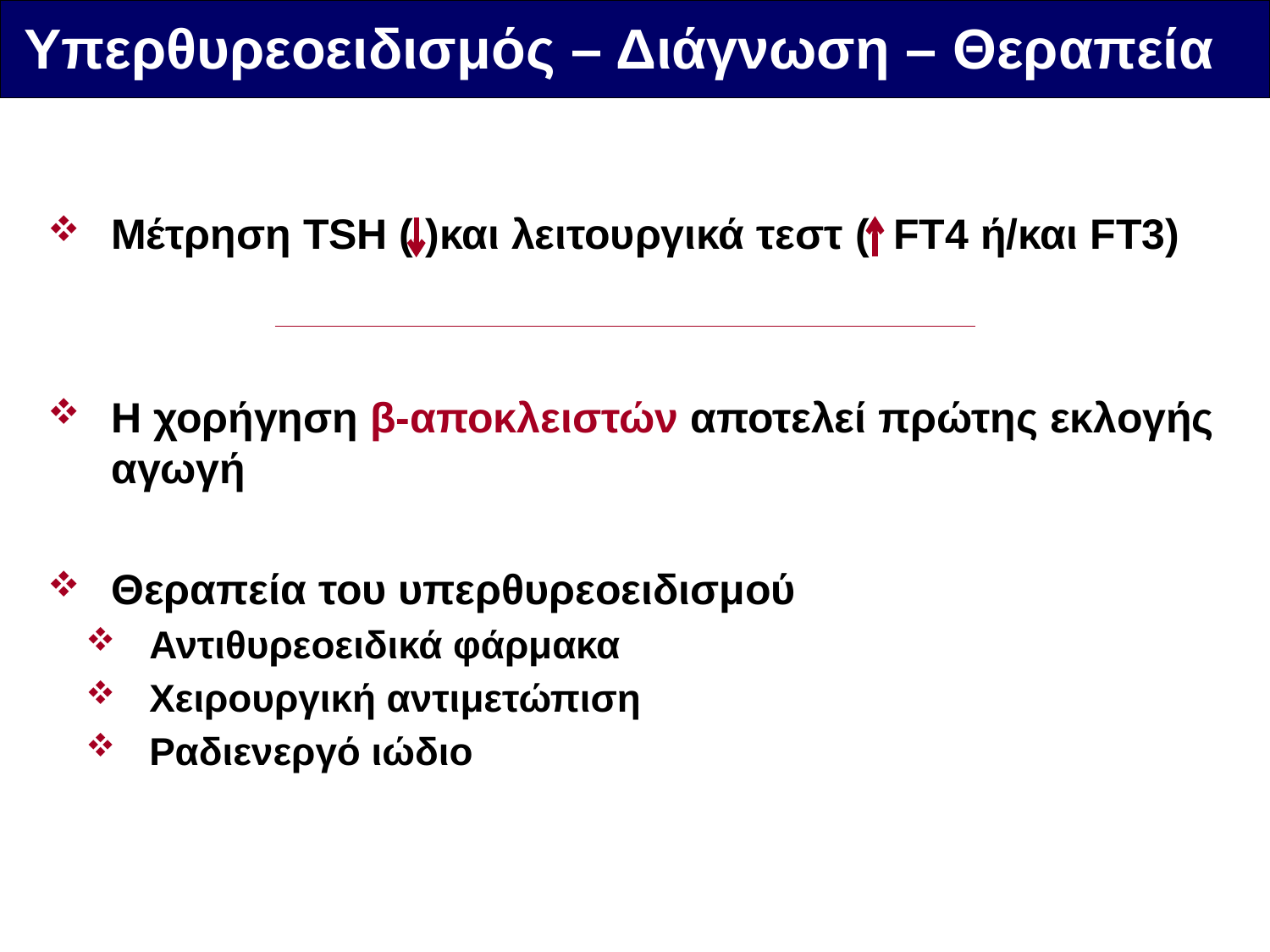

Υπερθυρεοειδισμός – Διάγνωση – Θεραπεία
Μέτρηση TSH ( )και λειτουργικά τεστ (  FT4 ή/και FT3)

Η χορήγηση β-αποκλειστών αποτελεί πρώτης εκλογής αγωγή

Θεραπεία του υπερθυρεοειδισμού
Αντιθυρεοειδικά φάρμακα
Χειρουργική αντιμετώπιση
Ραδιενεργό ιώδιο